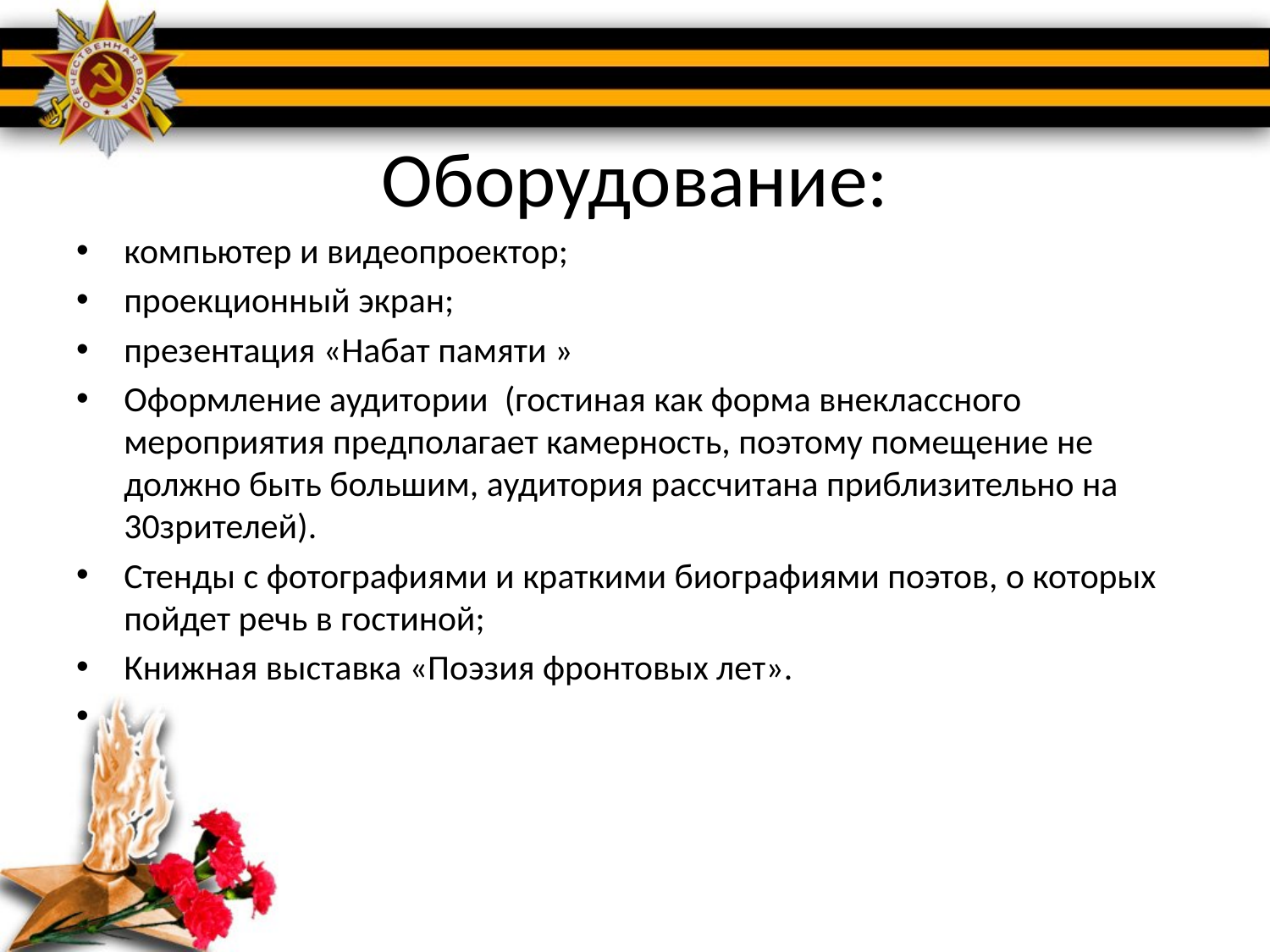

# Оборудование:
компьютер и видеопроектор;
проекционный экран;
презентация «Набат памяти »
Оформление аудитории  (гостиная как форма внеклассного мероприятия предполагает камерность, поэтому помещение не должно быть большим, аудитория рассчитана приблизительно на 30зрителей).
Стенды с фотографиями и краткими биографиями поэтов, о которых пойдет речь в гостиной;
Книжная выставка «Поэзия фронтовых лет».